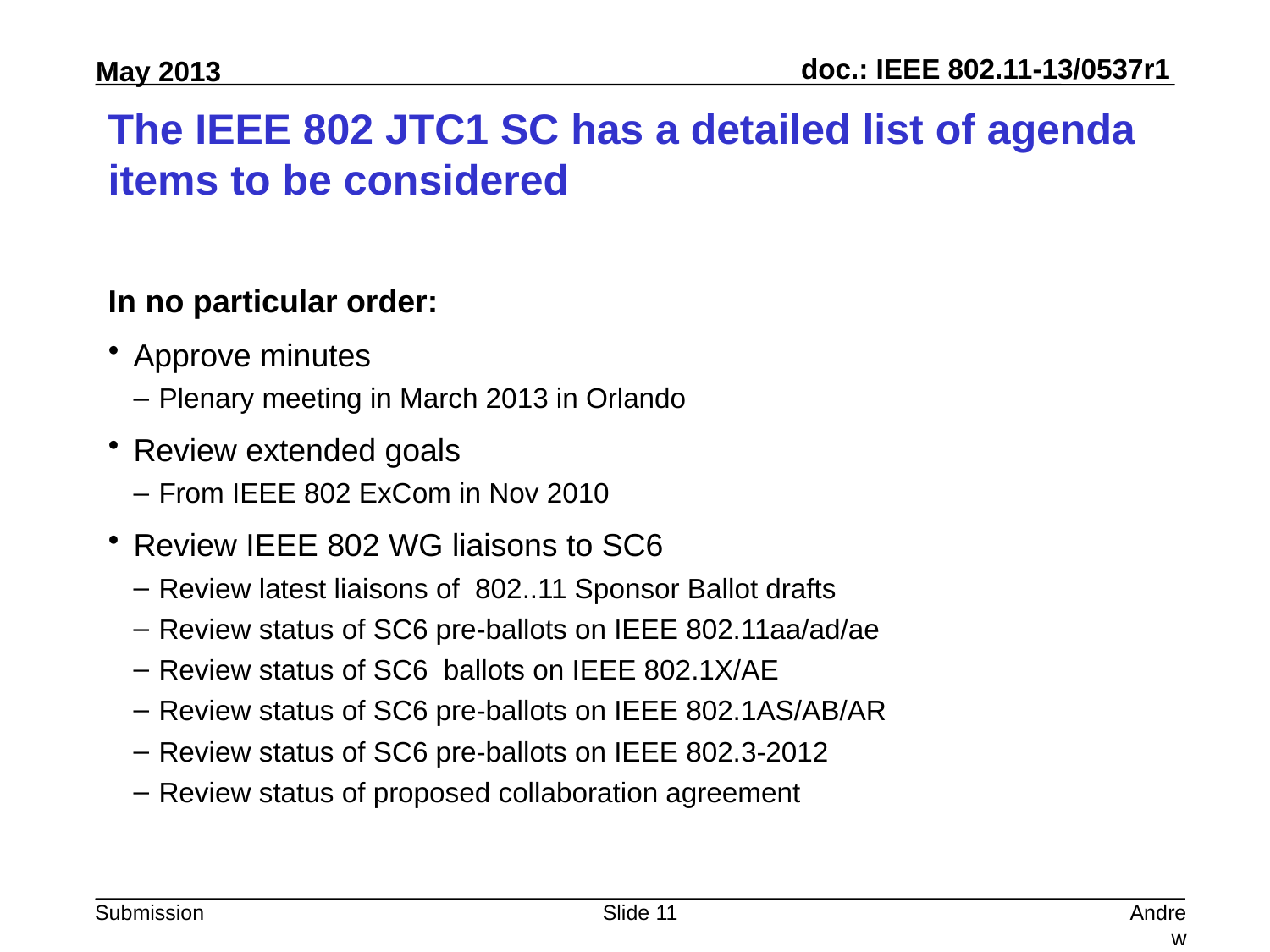

# The IEEE 802 JTC1 SC has a detailed list of agenda items to be considered
In no particular order:
Approve minutes
Plenary meeting in March 2013 in Orlando
Review extended goals
From IEEE 802 ExCom in Nov 2010
Review IEEE 802 WG liaisons to SC6
Review latest liaisons of  802..11 Sponsor Ballot drafts
Review status of SC6 pre-ballots on IEEE 802.11aa/ad/ae
Review status of SC6  ballots on IEEE 802.1X/AE
Review status of SC6 pre-ballots on IEEE 802.1AS/AB/AR
Review status of SC6 pre-ballots on IEEE 802.3-2012
Review status of proposed collaboration agreement

Slide 11
Andrew Myles, Cisco